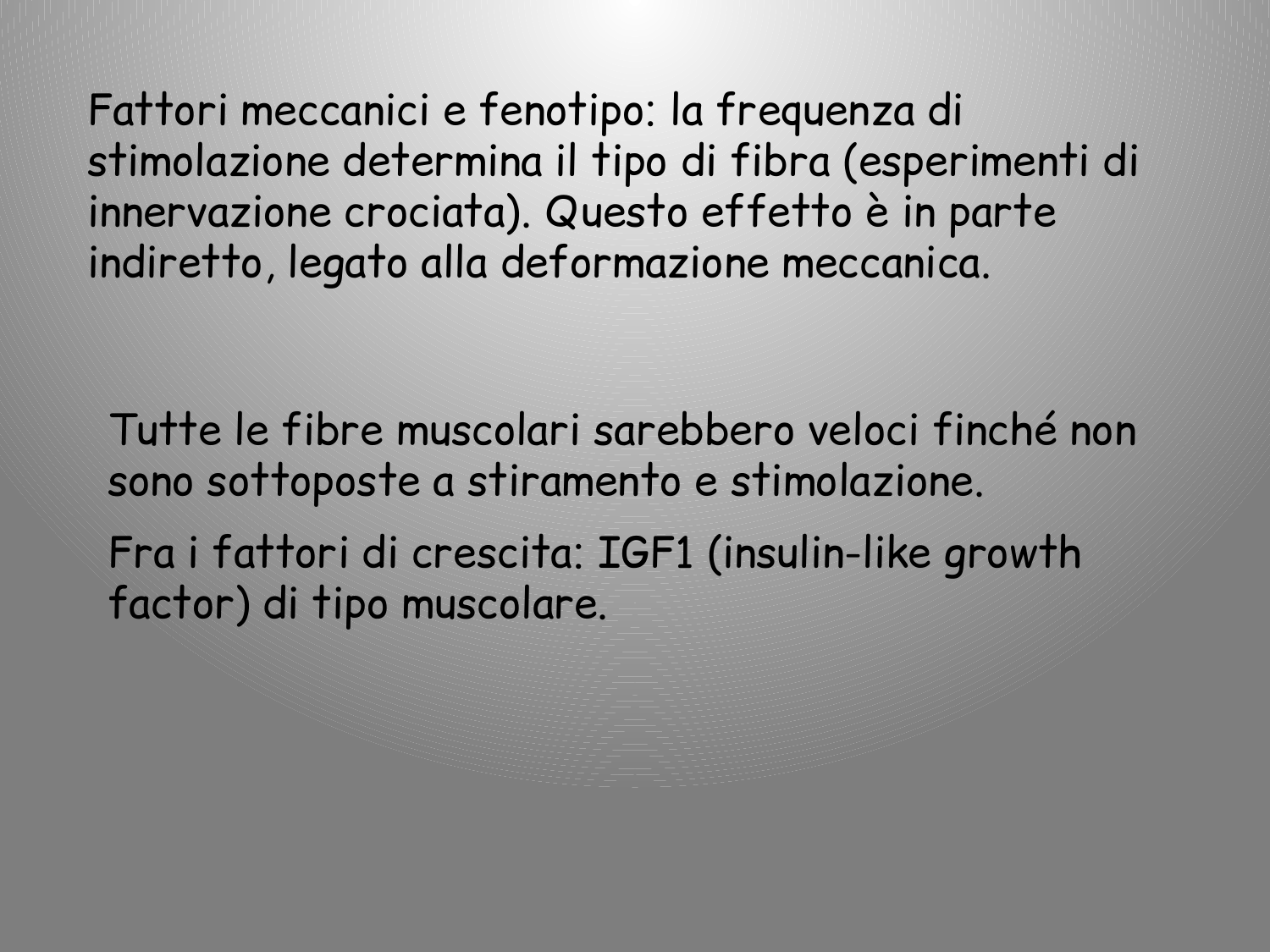

Fattori meccanici e fenotipo: la frequenza di stimolazione determina il tipo di fibra (esperimenti di innervazione crociata). Questo effetto è in parte indiretto, legato alla deformazione meccanica.
Tutte le fibre muscolari sarebbero veloci finché non sono sottoposte a stiramento e stimolazione.
Fra i fattori di crescita: IGF1 (insulin-like growth factor) di tipo muscolare.